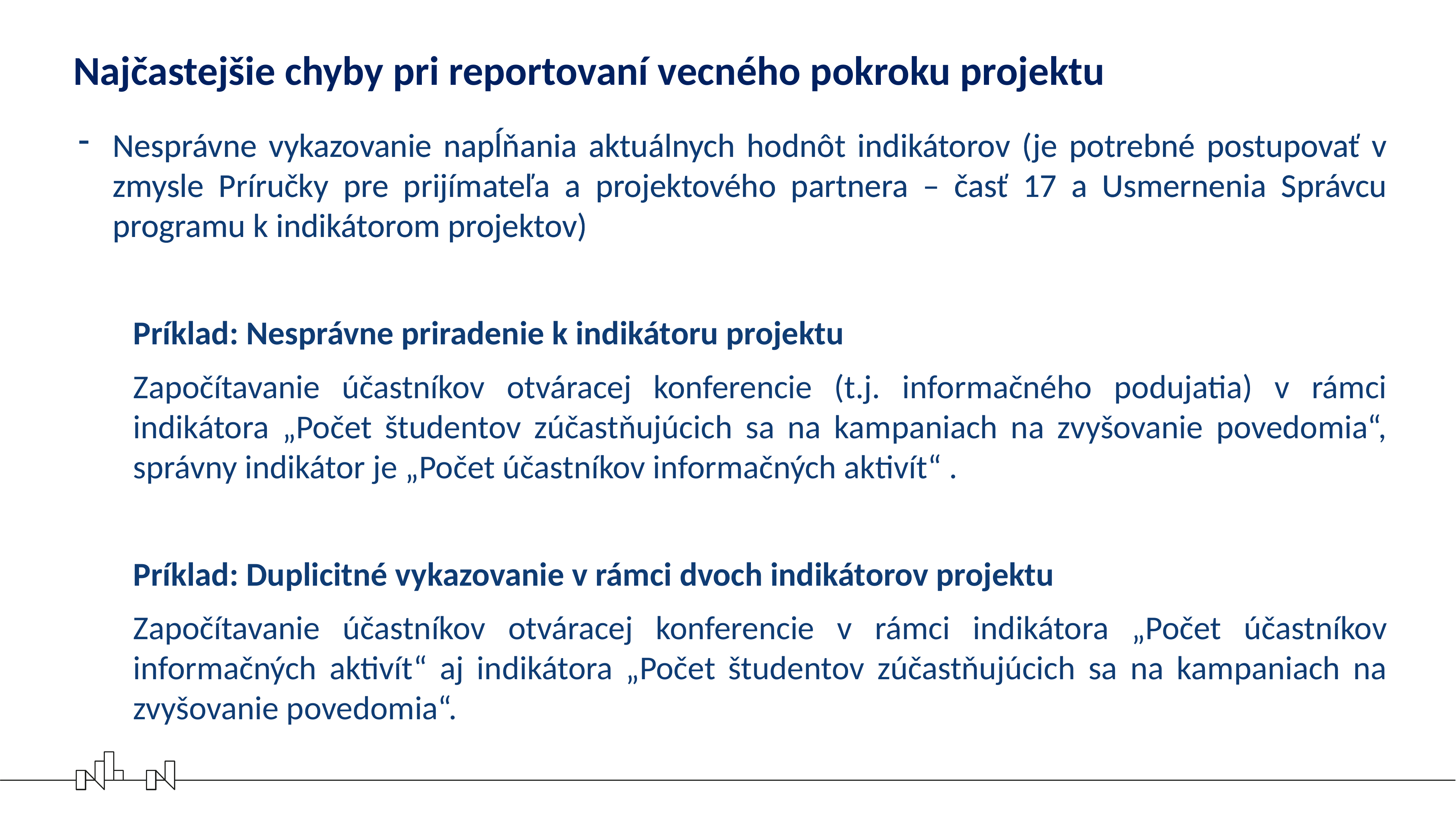

Najčastejšie chyby pri reportovaní vecného pokroku projektu
Nesprávne vykazovanie napĺňania aktuálnych hodnôt indikátorov (je potrebné postupovať v zmysle Príručky pre prijímateľa a projektového partnera – časť 17 a Usmernenia Správcu programu k indikátorom projektov)
Nesprávne vykazovanie napĺňania aktuálnych hodnôt indikátorov (je potrebné postupovať v zmysle Príručky pre prijímateľa a projektového partnera – časť 17 a Usmernenia Správcu programu k indikátorom projektov)

Príklad: Nesprávne priradenie k indikátoru projektu
Započítavanie účastníkov otváracej konferencie (t.j. informačného podujatia) v rámci indikátora „Počet študentov zúčastňujúcich sa na kampaniach na zvyšovanie povedomia“, správny indikátor je „Počet účastníkov informačných aktivít“ .

Príklad: Duplicitné vykazovanie v rámci dvoch indikátorov projektu
Započítavanie účastníkov otváracej konferencie v rámci indikátora „Počet účastníkov informačných aktivít“ aj indikátora „Počet študentov zúčastňujúcich sa na kampaniach na zvyšovanie povedomia“.